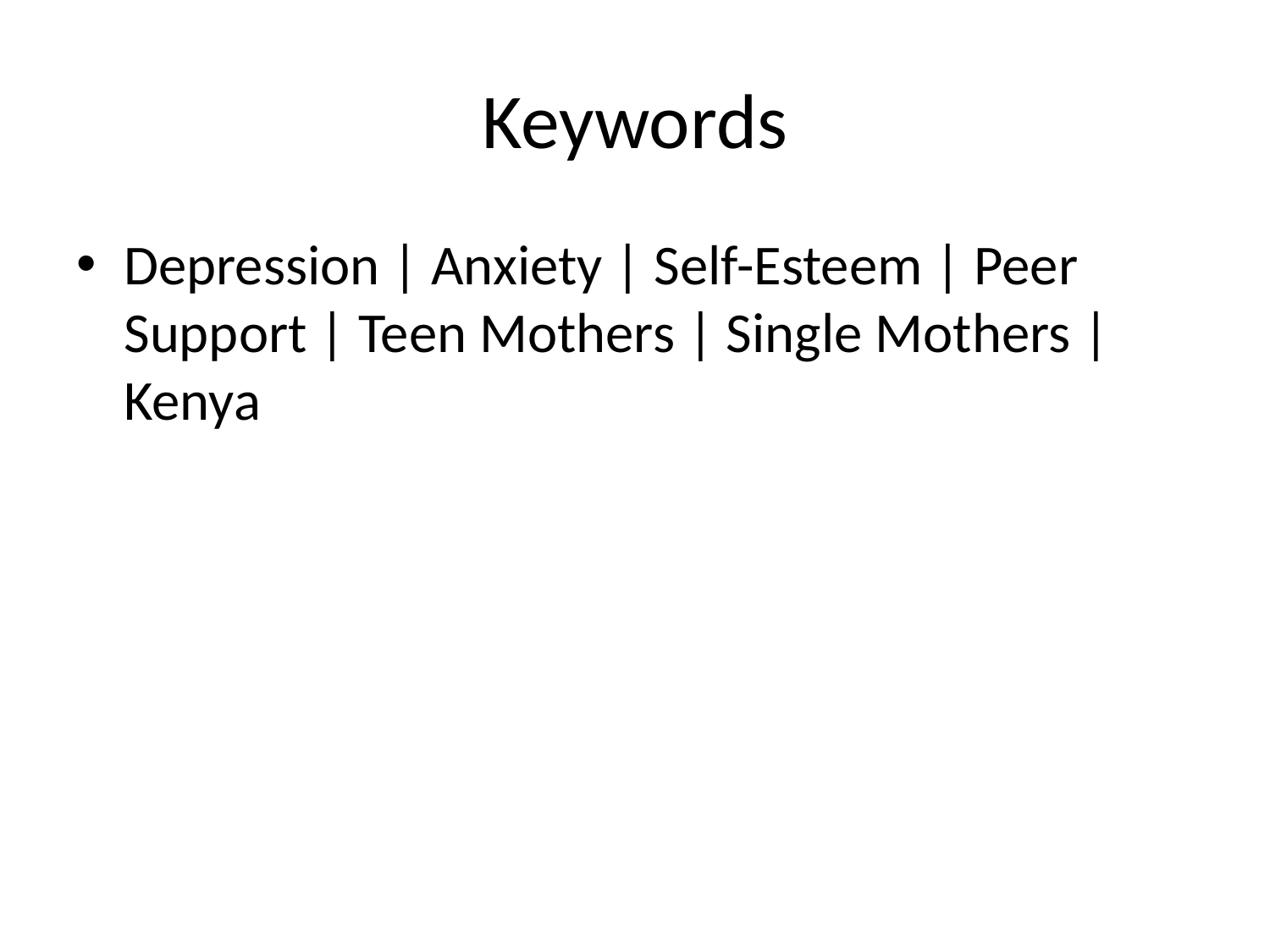

# Keywords
Depression | Anxiety | Self-Esteem | Peer Support | Teen Mothers | Single Mothers | Kenya